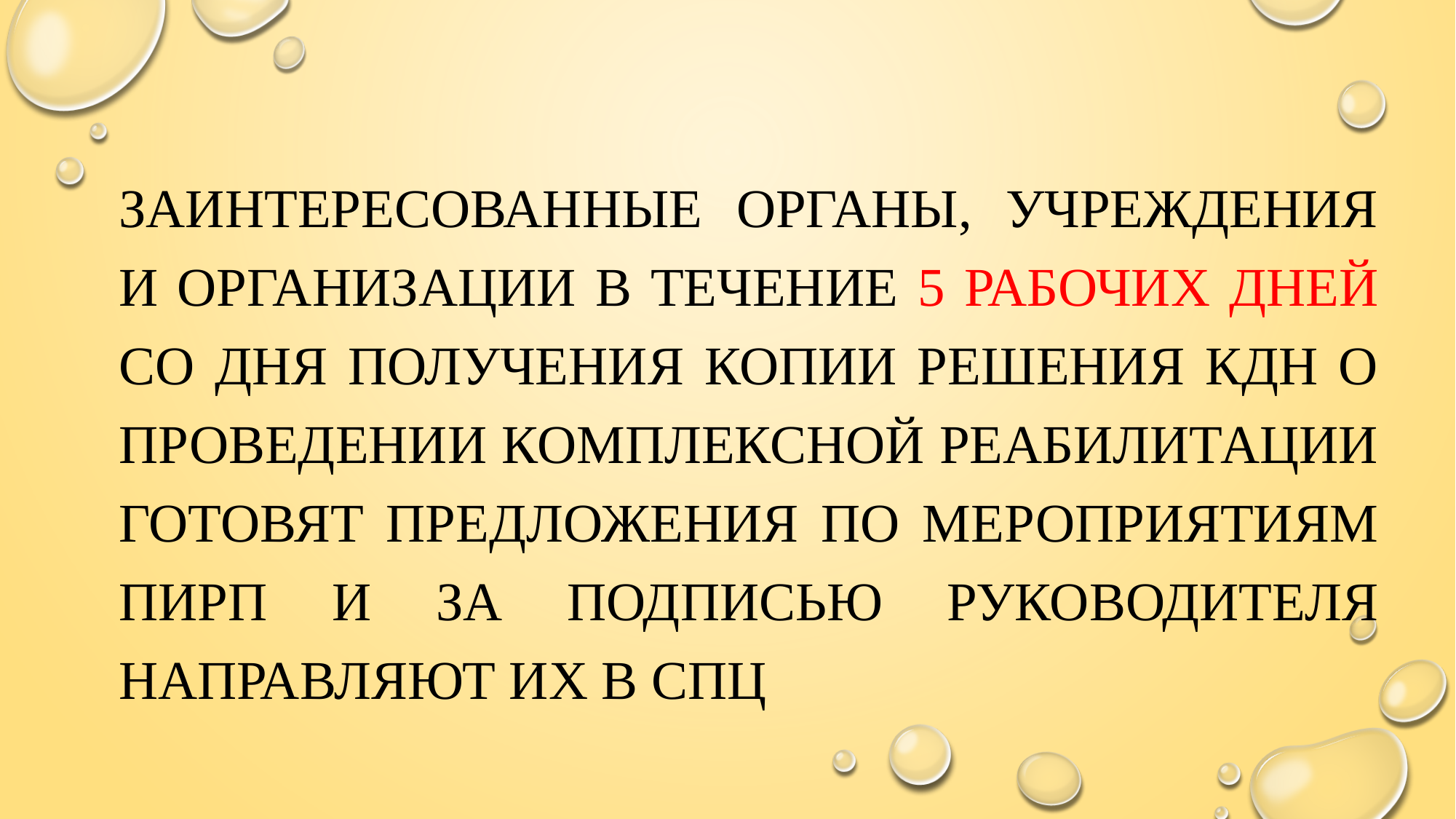

Заинтересованные органы, учреждения и организации в течение 5 рабочих дней со дня получения копии решения КДН о проведении комплексной реабилитации готовят предложения по мероприятиям ПИРП и за подписью руководителя направляют их в СПЦ